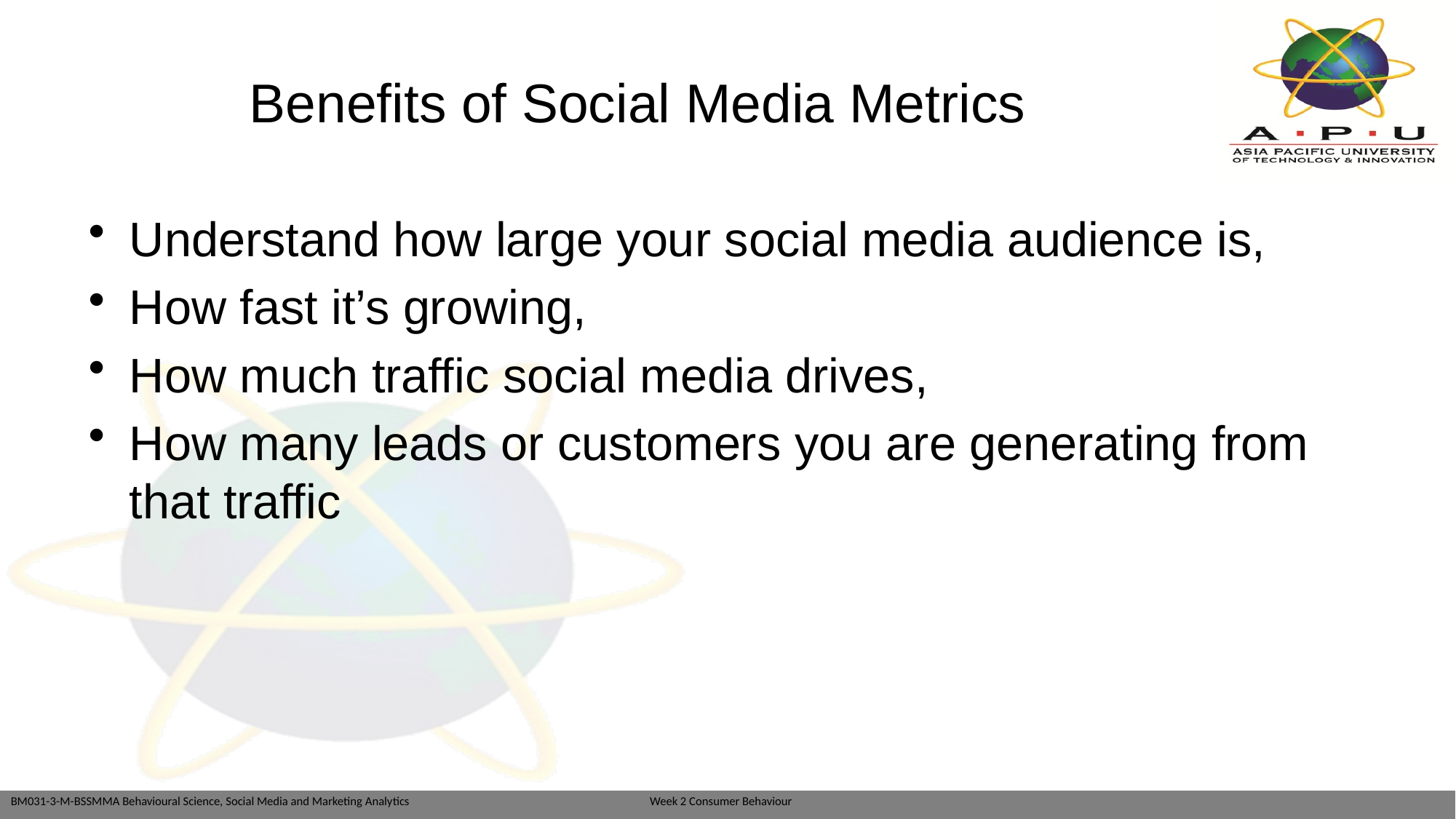

# Benefits of Social Media Metrics
Understand how large your social media audience is,
How fast it’s growing,
How much traffic social media drives,
How many leads or customers you are generating from that traffic